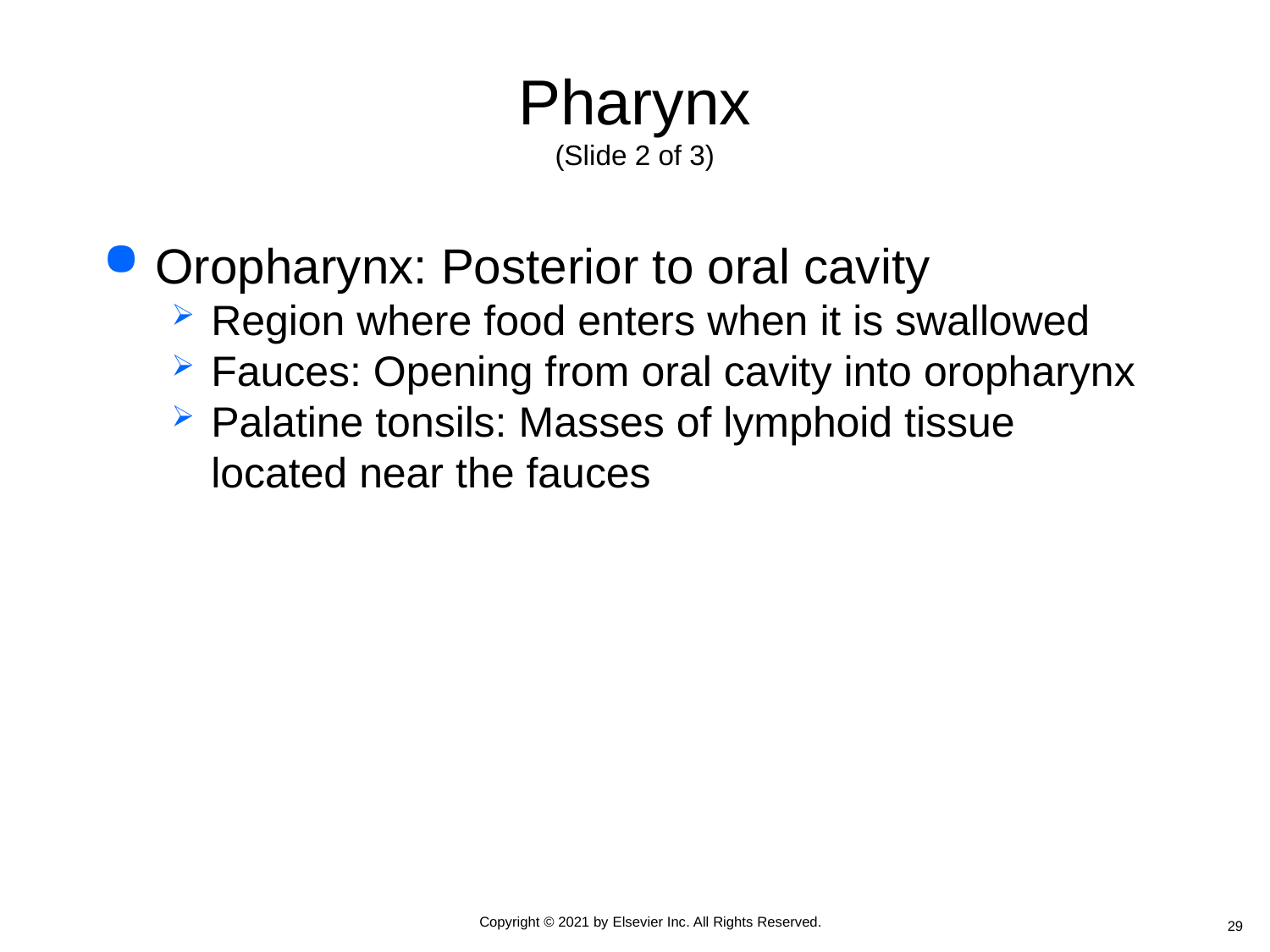

# Pharynx (Slide 2 of 3)
Oropharynx: Posterior to oral cavity
Region where food enters when it is swallowed
Fauces: Opening from oral cavity into oropharynx
Palatine tonsils: Masses of lymphoid tissue located near the fauces
29